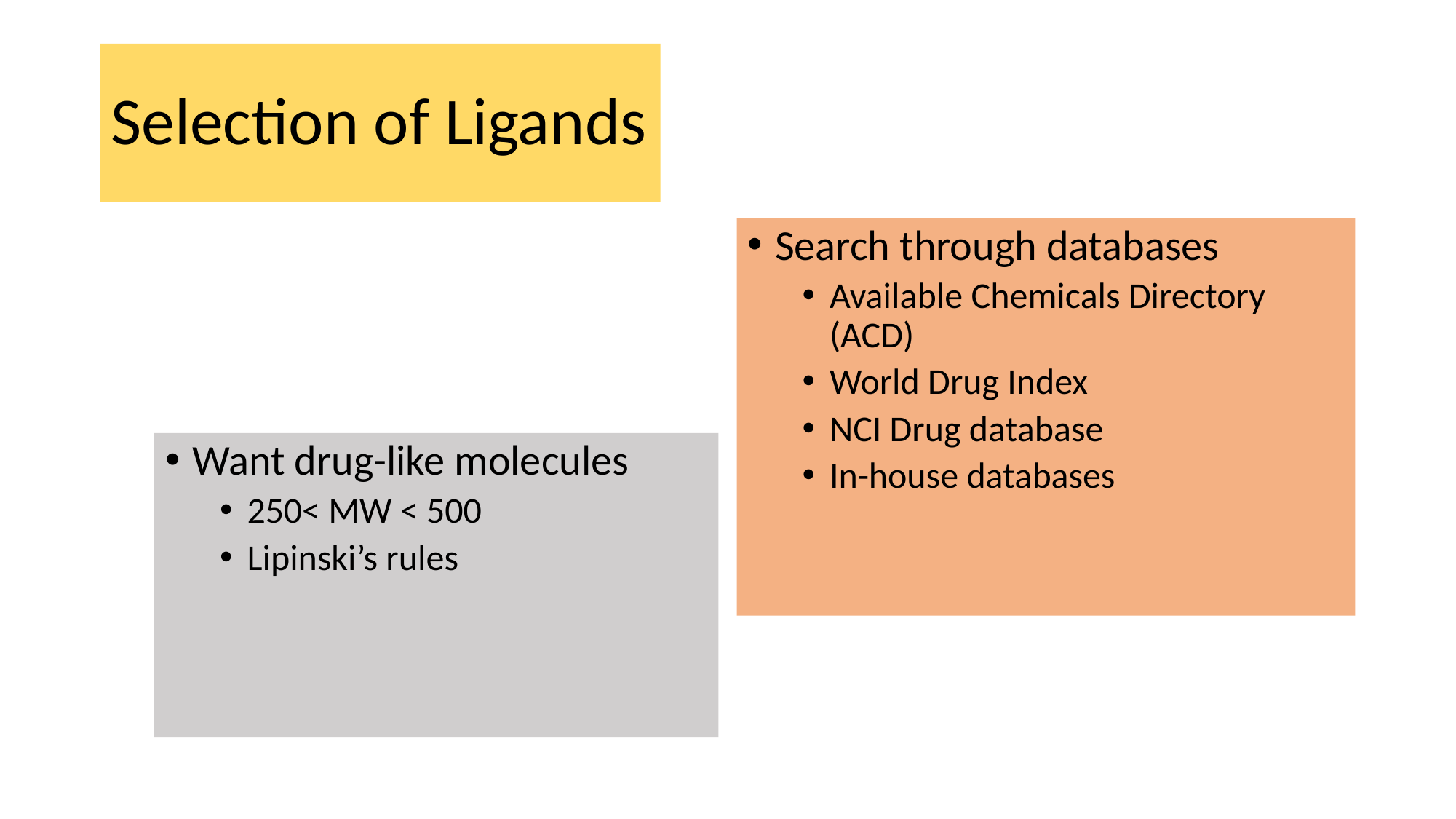

# Selection of Ligands
Search through databases
Available Chemicals Directory (ACD)
World Drug Index
NCI Drug database
In-house databases

Want drug-like molecules
250< MW < 500
Lipinski’s rules